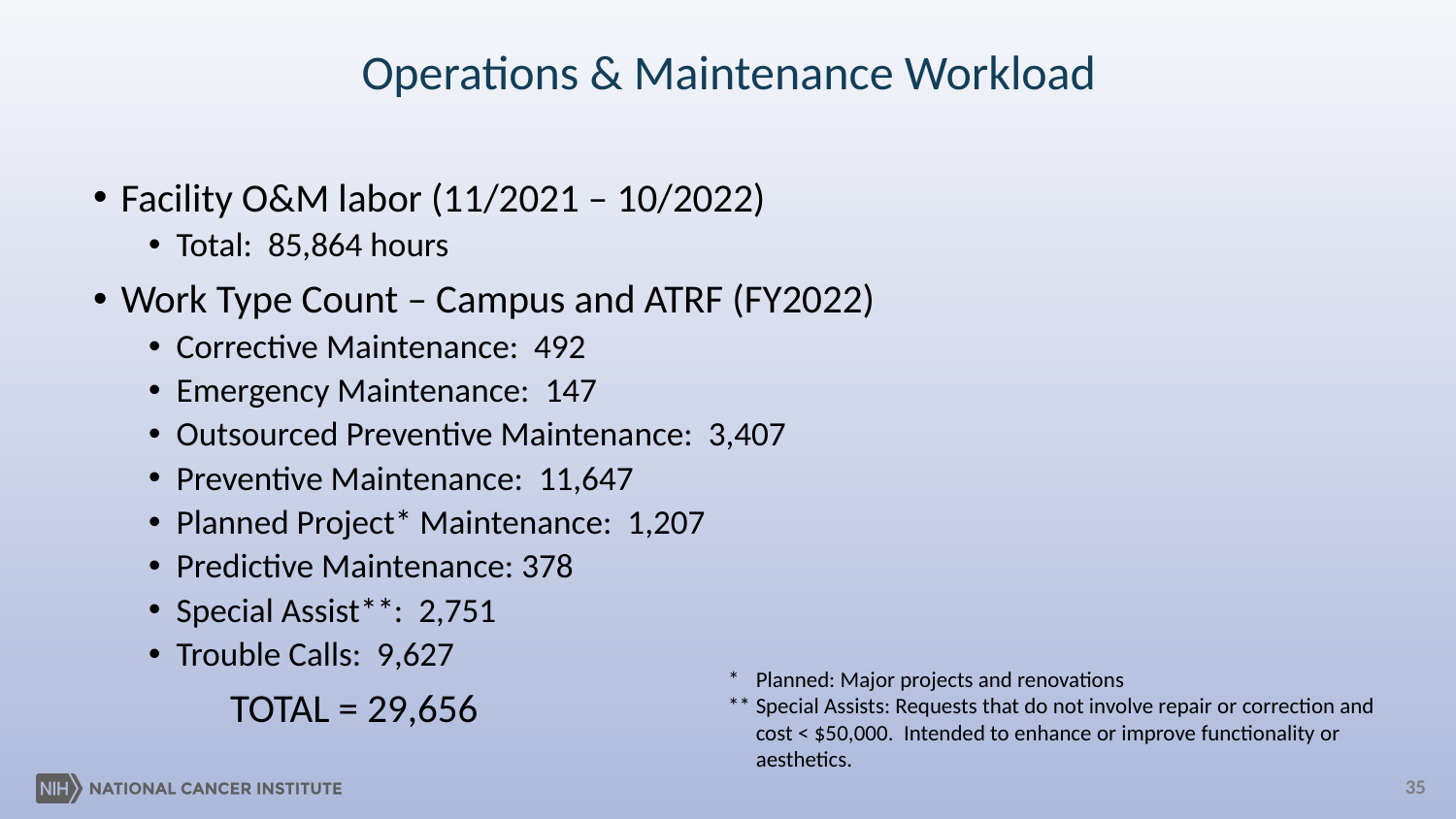

# Operations & Maintenance Workload
Facility O&M labor (11/2021 – 10/2022)
Total:  85,864 hours
Work Type Count – Campus and ATRF (FY2022)
Corrective Maintenance:  492
Emergency Maintenance:  147
Outsourced Preventive Maintenance:  3,407
Preventive Maintenance:  11,647
Planned Project* Maintenance:  1,207
Predictive Maintenance: 378
Special Assist**:  2,751
Trouble Calls:  9,627
	TOTAL = 29,656

*	Planned: Major projects and renovations
**	Special Assists: Requests that do not involve repair or correction and cost < $50,000.  Intended to enhance or improve functionality or aesthetics.